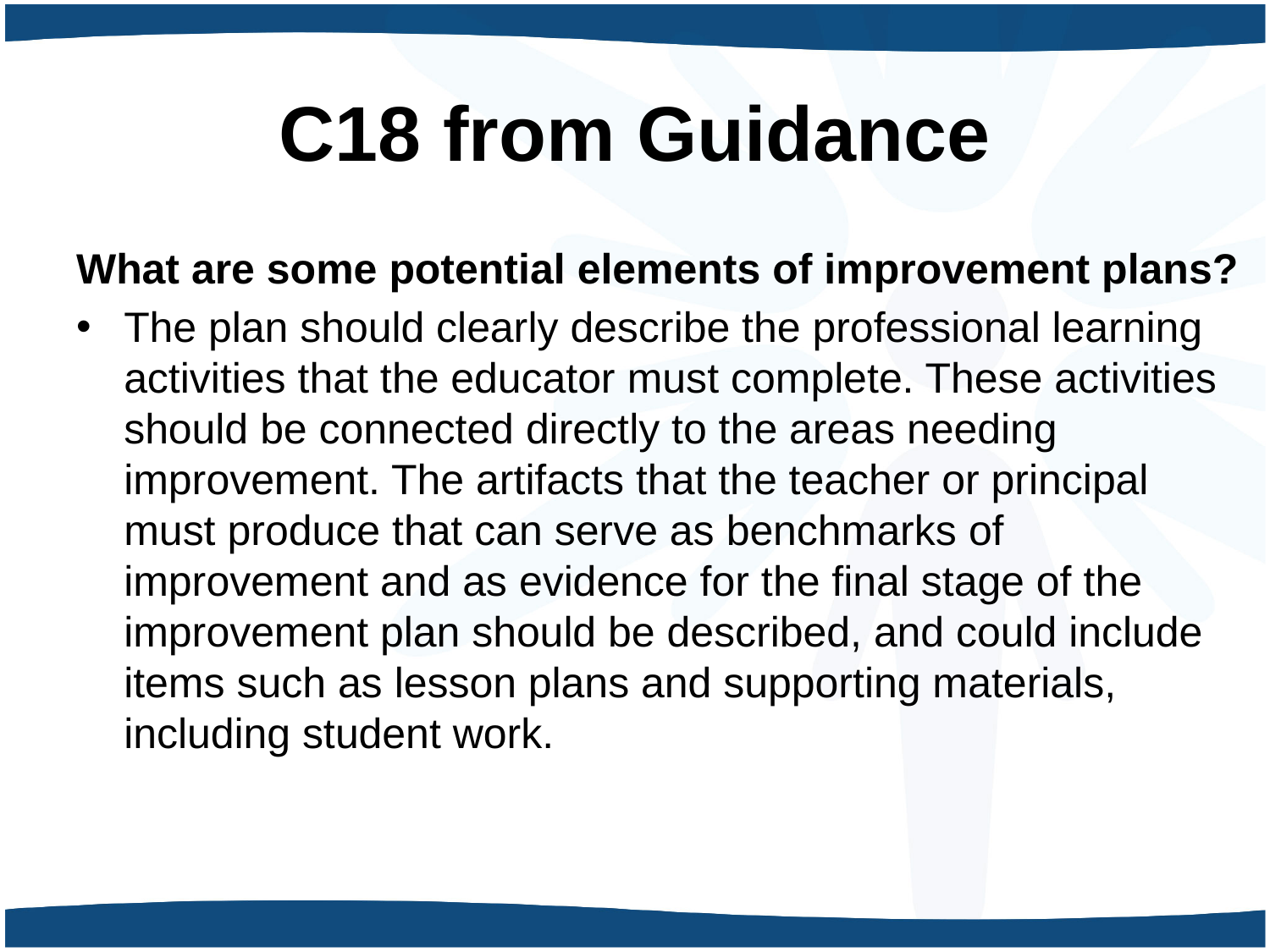

# C18 from Guidance
What are some potential elements of improvement plans?
The plan should clearly describe the professional learning activities that the educator must complete. These activities should be connected directly to the areas needing improvement. The artifacts that the teacher or principal must produce that can serve as benchmarks of improvement and as evidence for the final stage of the improvement plan should be described, and could include items such as lesson plans and supporting materials, including student work.